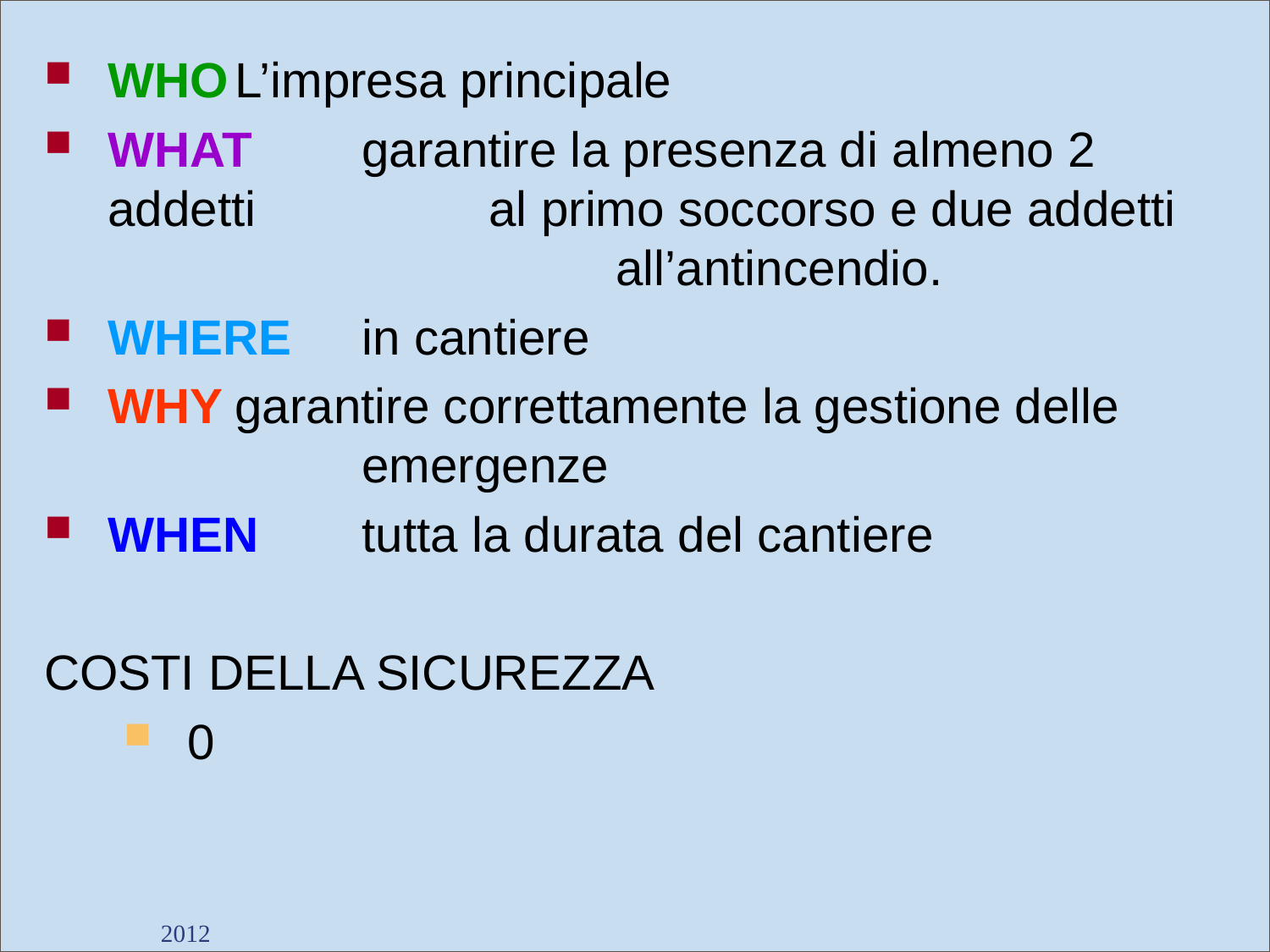

WHO	L’impresa principale
WHAT	garantire la presenza di almeno 2 addetti 		al primo soccorso e due addetti 				all’antincendio.
WHERE	in cantiere
WHY	garantire correttamente la gestione delle 		emergenze
WHEN	tutta la durata del cantiere

COSTI DELLA SICUREZZA
0
2012
Dott. Giancarlo Negrello
60